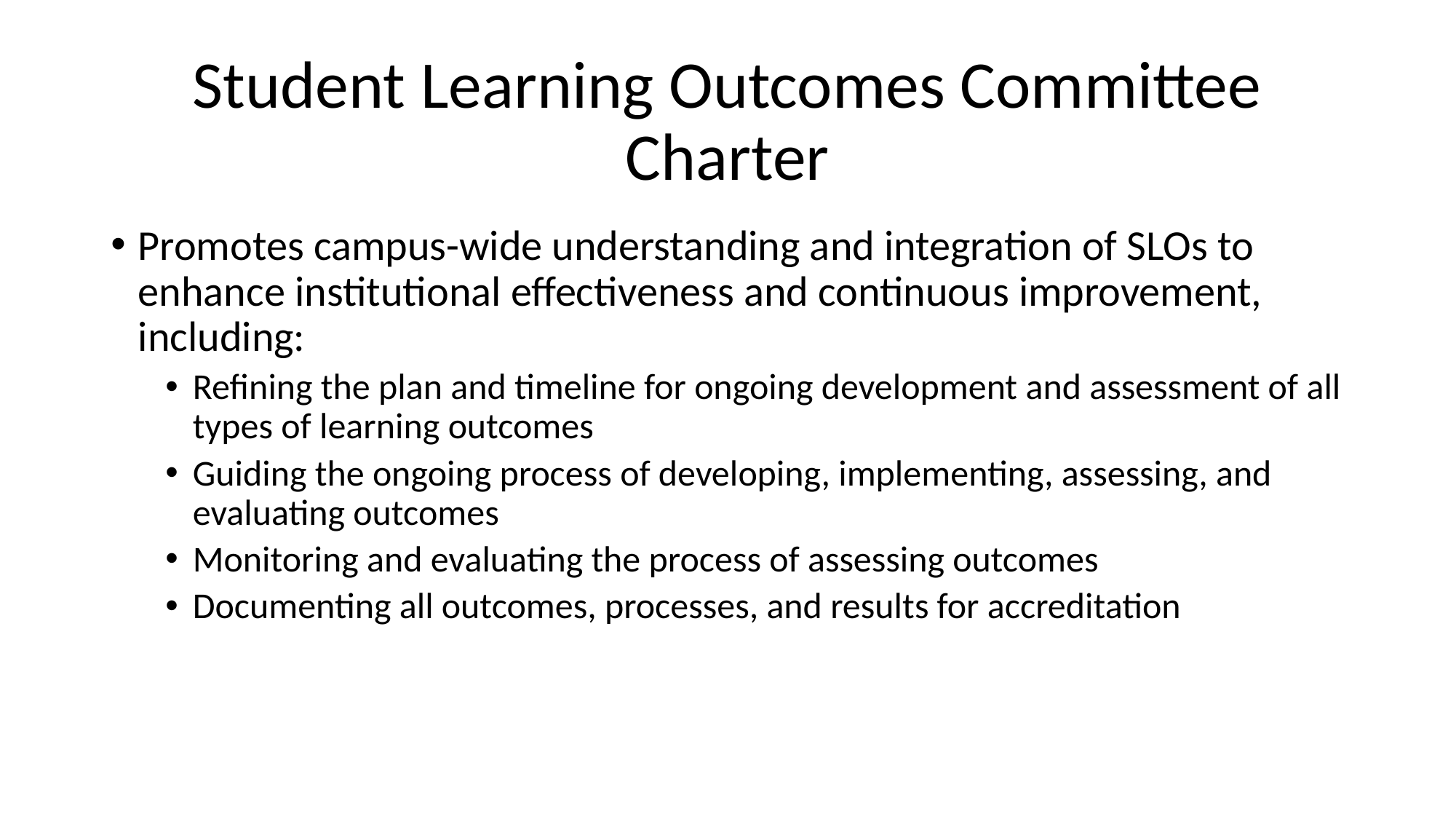

# Student Learning Outcomes Committee Charter
Promotes campus-wide understanding and integration of SLOs to enhance institutional effectiveness and continuous improvement, including:
Refining the plan and timeline for ongoing development and assessment of all types of learning outcomes
Guiding the ongoing process of developing, implementing, assessing, and evaluating outcomes
Monitoring and evaluating the process of assessing outcomes
Documenting all outcomes, processes, and results for accreditation